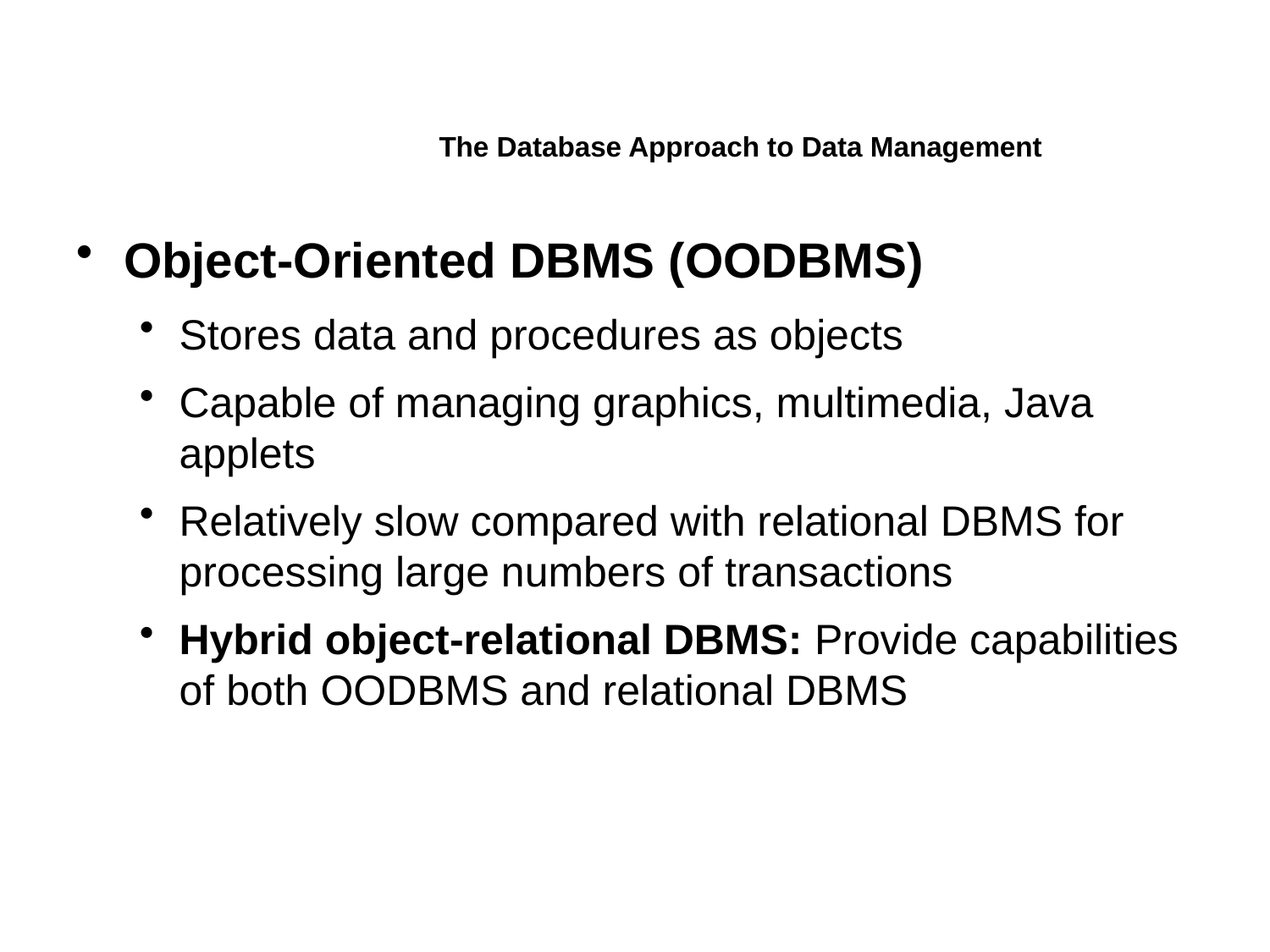

The Database Approach to Data Management
Object-Oriented DBMS (OODBMS)
Stores data and procedures as objects
Capable of managing graphics, multimedia, Java applets
Relatively slow compared with relational DBMS for processing large numbers of transactions
Hybrid object-relational DBMS: Provide capabilities of both OODBMS and relational DBMS